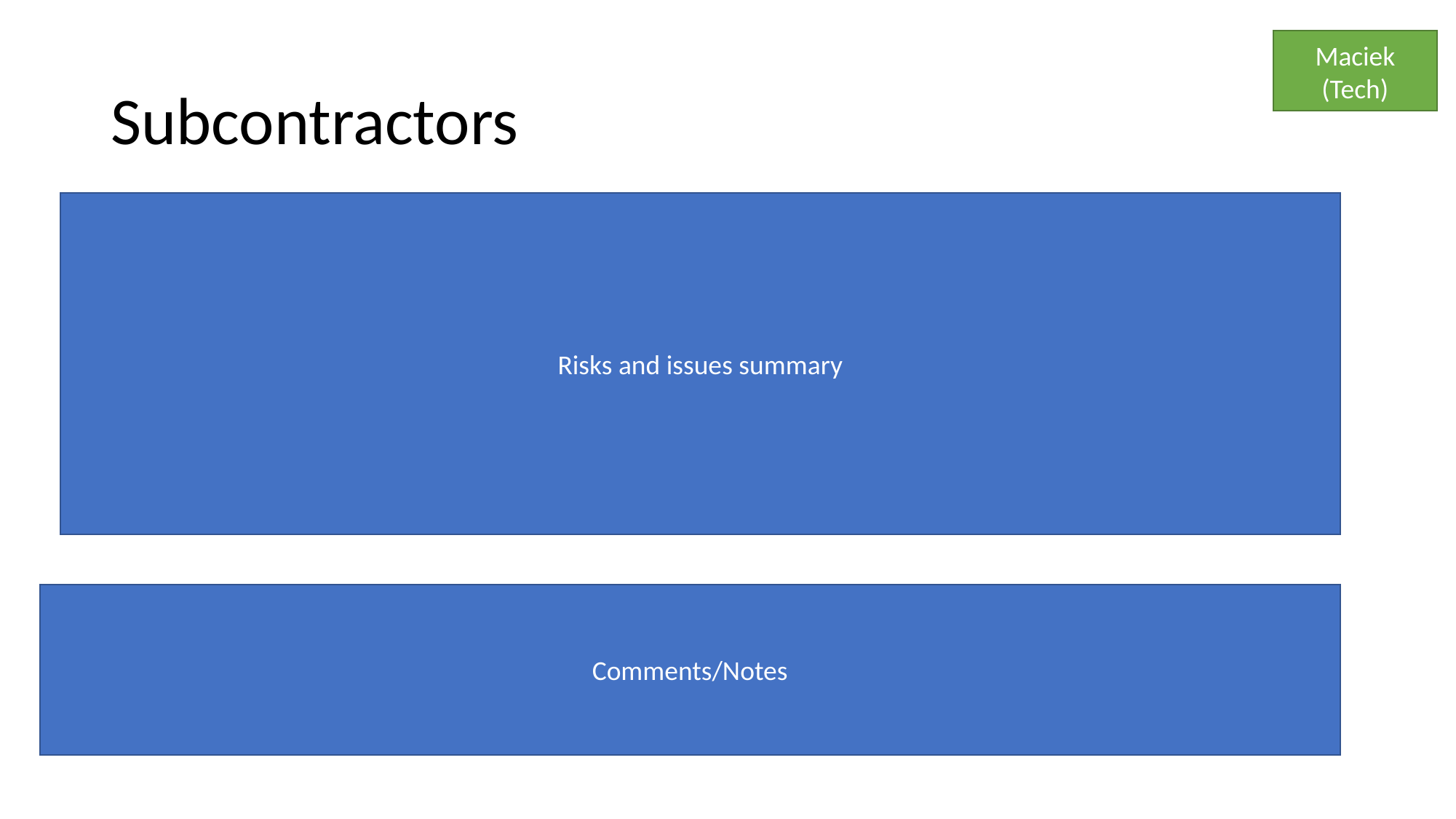

Maciek (Tech)
# Subcontractors
Risks and issues summary
Comments/Notes